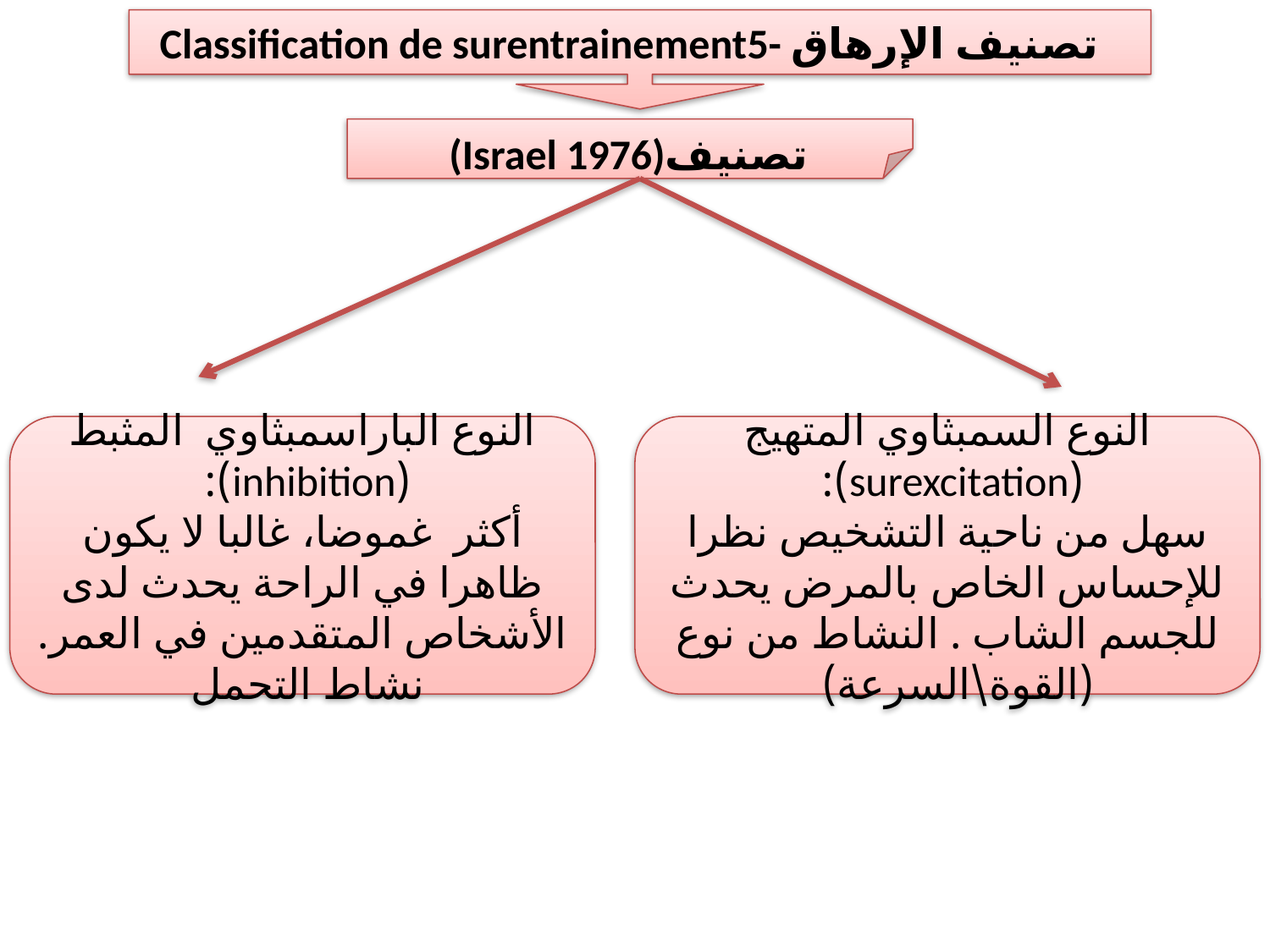

Classification de surentrainement5- تصنيف الإرهاق

  (Israel 1976)تصنيف
النوع الباراسمبثاوي  المثبط (inhibition):
أكثر  غموضا، غالبا لا يكون ظاهرا في الراحة يحدث لدى الأشخاص المتقدمين في العمر. نشاط التحمل
النوع السمبثاوي المتهيج (surexcitation):
سهل من ناحية التشخيص نظرا للإحساس الخاص بالمرض يحدث للجسم الشاب . النشاط من نوع (القوة\السرعة)